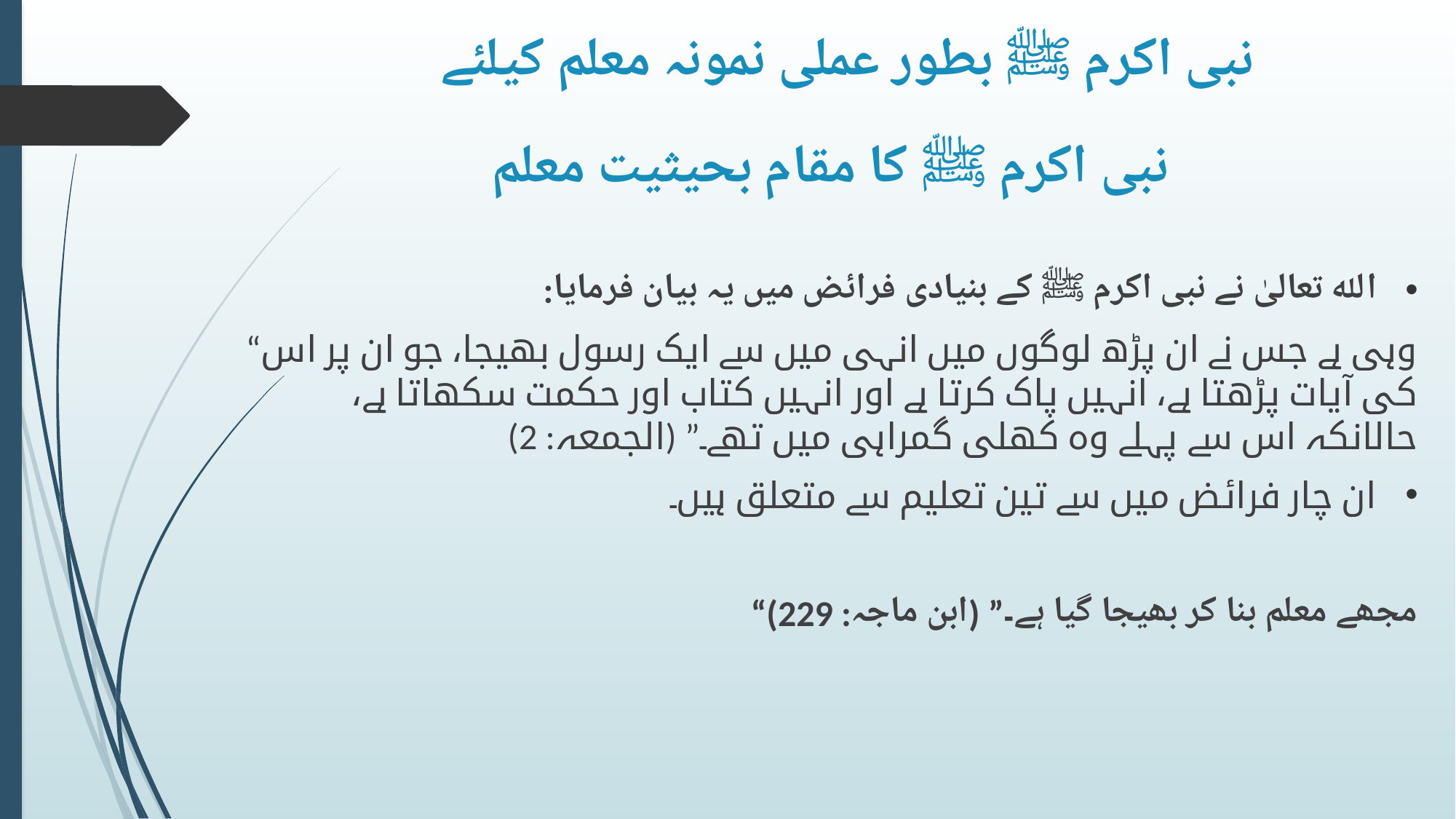

# نبی اکرم ﷺ بطور عملی نمونہ معلم کیلئے
نبی اکرم ﷺ کا مقام بحیثیت معلم

اللہ تعالیٰ نے نبی اکرم ﷺ کے بنیادی فرائض میں یہ بیان فرمایا:
“وہی ہے جس نے ان پڑھ لوگوں میں انہی میں سے ایک رسول بھیجا، جو ان پر اس کی آیات پڑھتا ہے، انہیں پاک کرتا ہے اور انہیں کتاب اور حکمت سکھاتا ہے، حالانکہ اس سے پہلے وہ کھلی گمراہی میں تھے۔” (الجمعہ: 2)
ان چار فرائض میں سے تین تعلیم سے متعلق ہیں۔

“مجھے معلم بنا کر بھیجا گیا ہے۔” (ابن ماجہ: 229)